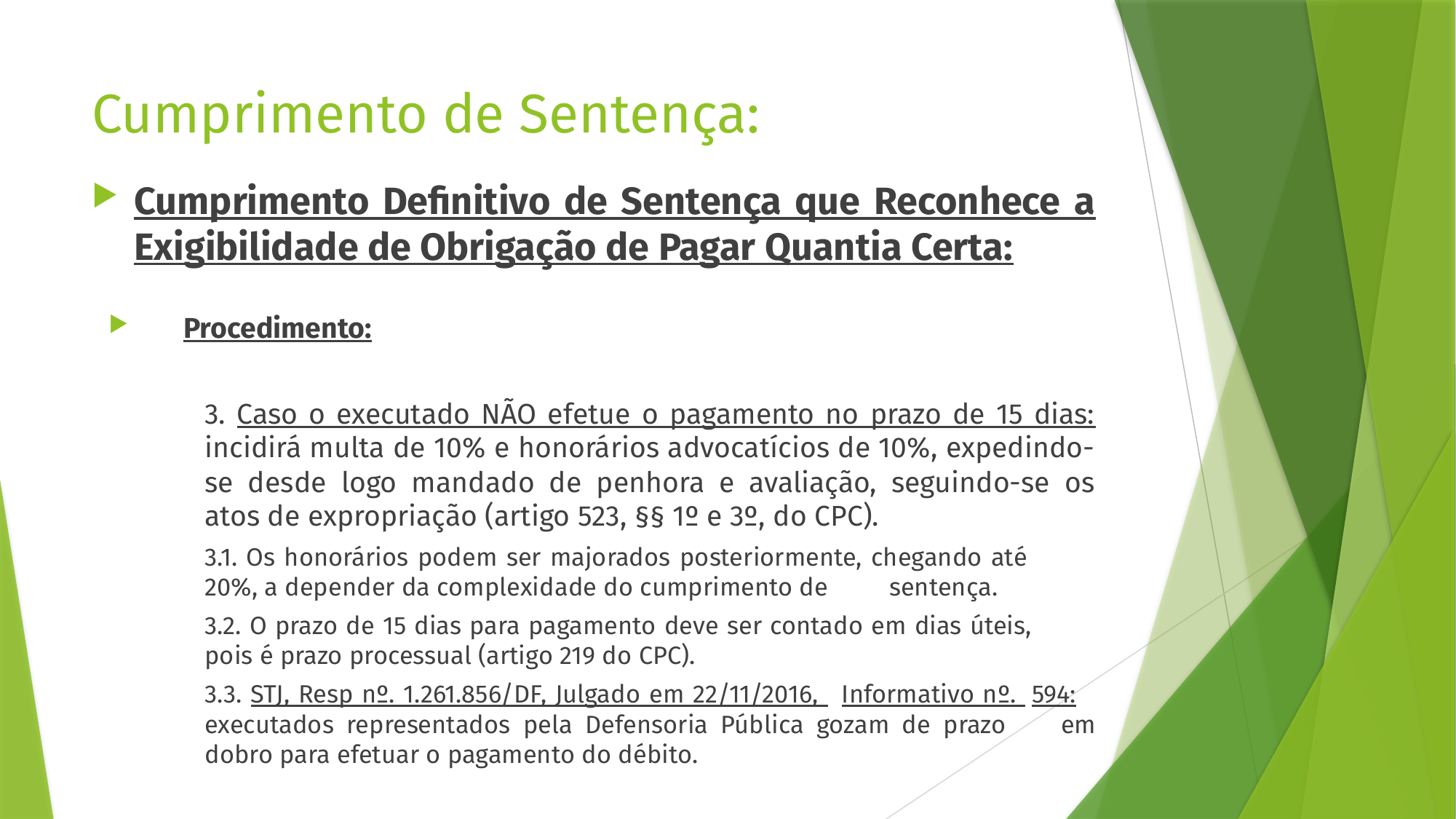

# Cumprimento de Sentença:
Cumprimento Definitivo de Sentença que Reconhece a Exigibilidade de Obrigação de Pagar Quantia Certa:

Procedimento:

3. Caso o executado NÃO efetue o pagamento no prazo de 15 dias: incidirá multa de 10% e honorários advocatícios de 10%, expedindo-se desde logo mandado de penhora e avaliação, seguindo-se os atos de expropriação (artigo 523, §§ 1º e 3º, do CPC).
	3.1. Os honorários podem ser majorados posteriormente, chegando até 	20%, a depender da complexidade do cumprimento de 	sentença.
	3.2. O prazo de 15 dias para pagamento deve ser contado em dias úteis, 	pois é prazo processual (artigo 219 do CPC).
	3.3. STJ, Resp nº. 1.261.856/DF, Julgado em 22/11/2016, 	Informativo nº. 	594: 	executados representados pela Defensoria Pública gozam de prazo 	em dobro para efetuar o pagamento do débito.